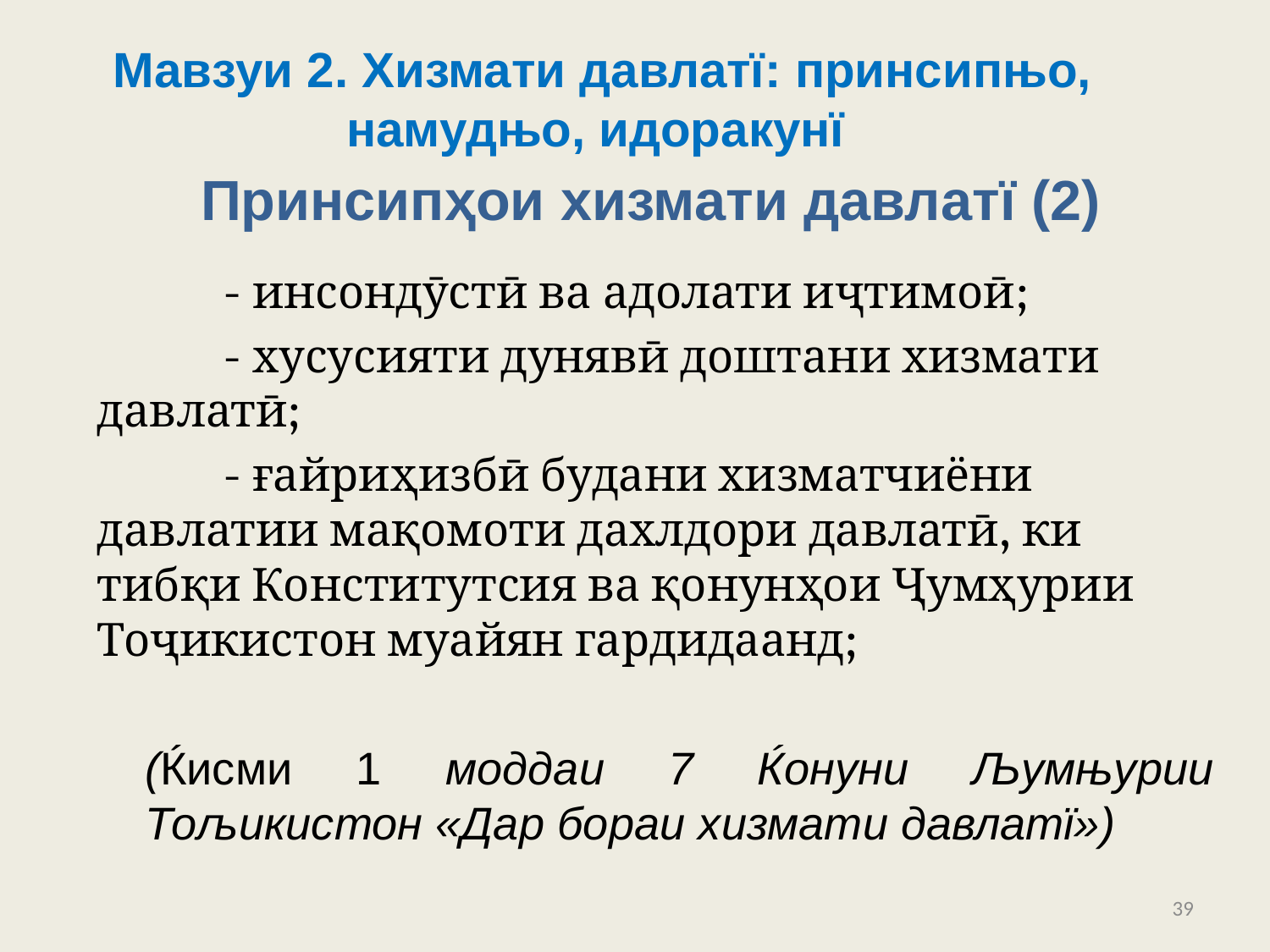

Мавзуи 2. Хизмати давлатї: принсипњо, намудњо, идоракунї

# Принсипҳои хизмати давлатї (2)
	- инсондӯстӣ ва адолати иҷтимоӣ;
	- хусусияти дунявӣ доштани хизмати давлатӣ;
	- ғайриҳизбӣ будани хизматчиёни давлатии мақомоти дахлдори давлатӣ, ки тибқи Конститутсия ва қонунҳои Ҷумҳурии Тоҷикистон муайян гардидаанд;

	(Ќисми 1 моддаи 7 Ќонуни Љумњурии Тољикистон «Дар бораи хизмати давлатї»)
39